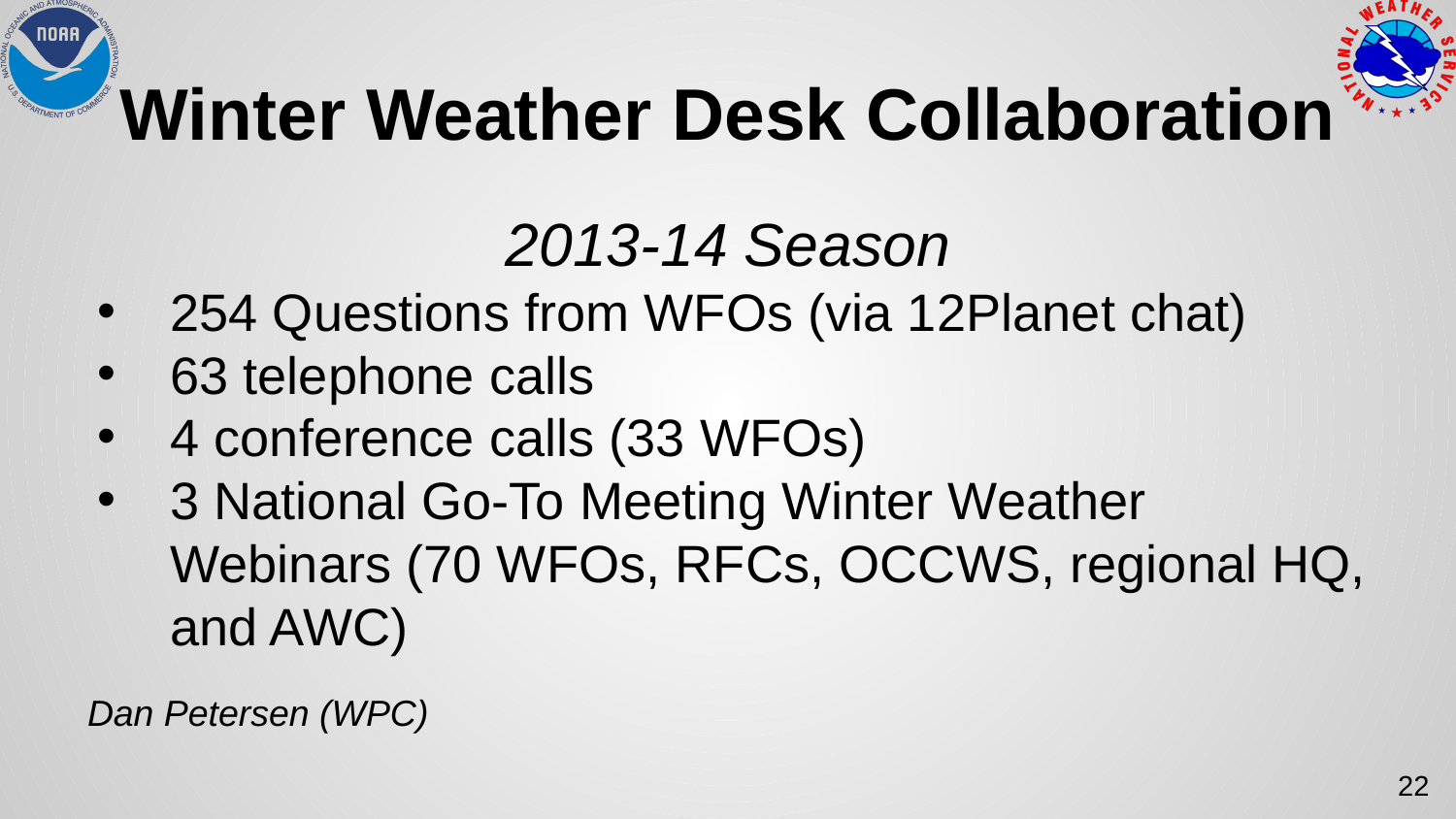

# Winter Weather Desk Collaboration
2013-14 Season
254 Questions from WFOs (via 12Planet chat)
63 telephone calls
4 conference calls (33 WFOs)
3 National Go-To Meeting Winter Weather Webinars (70 WFOs, RFCs, OCCWS, regional HQ, and AWC)

Dan Petersen (WPC)
22